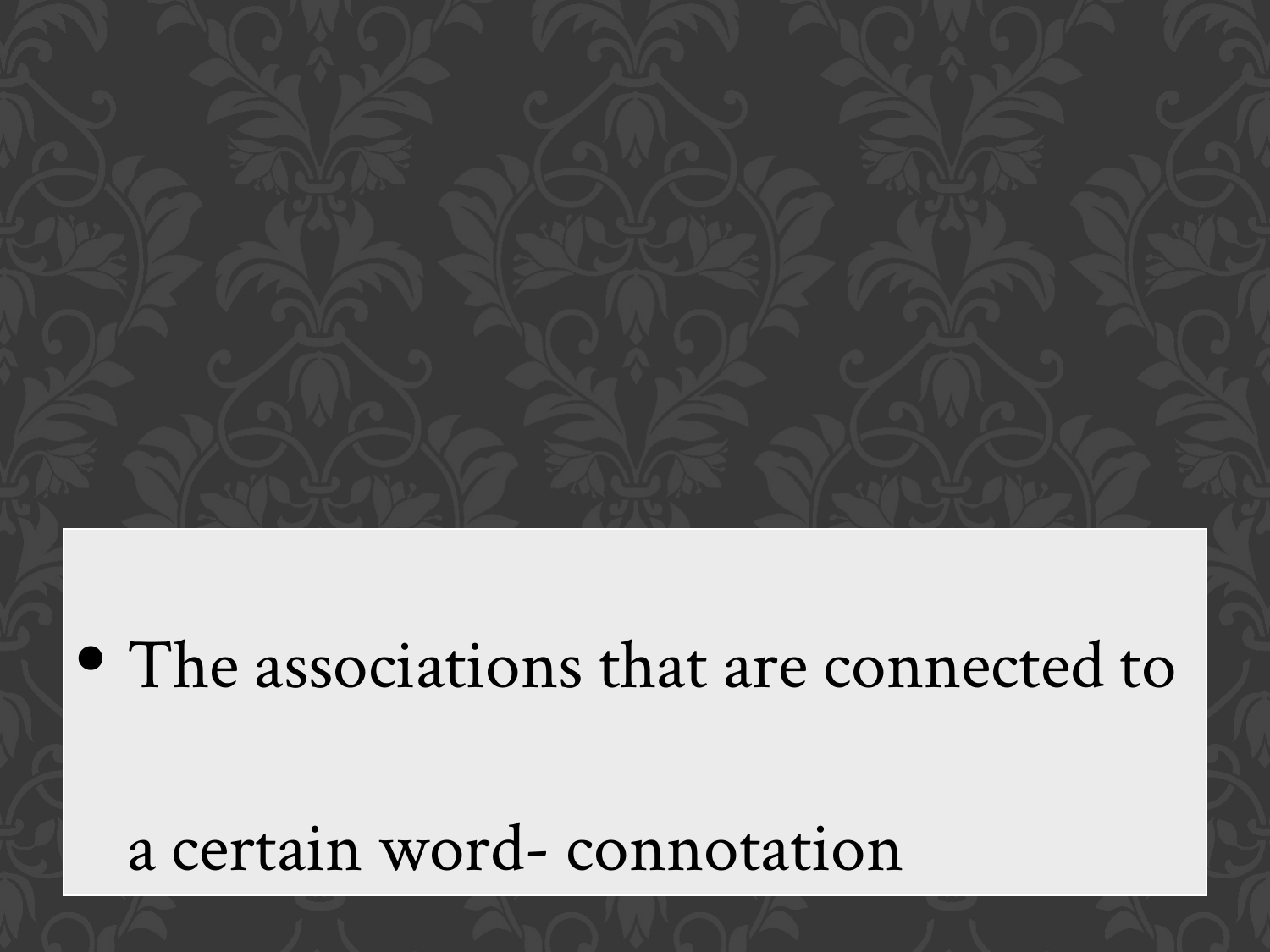

| The associations that are connected to a certain word- connotation |
| --- |